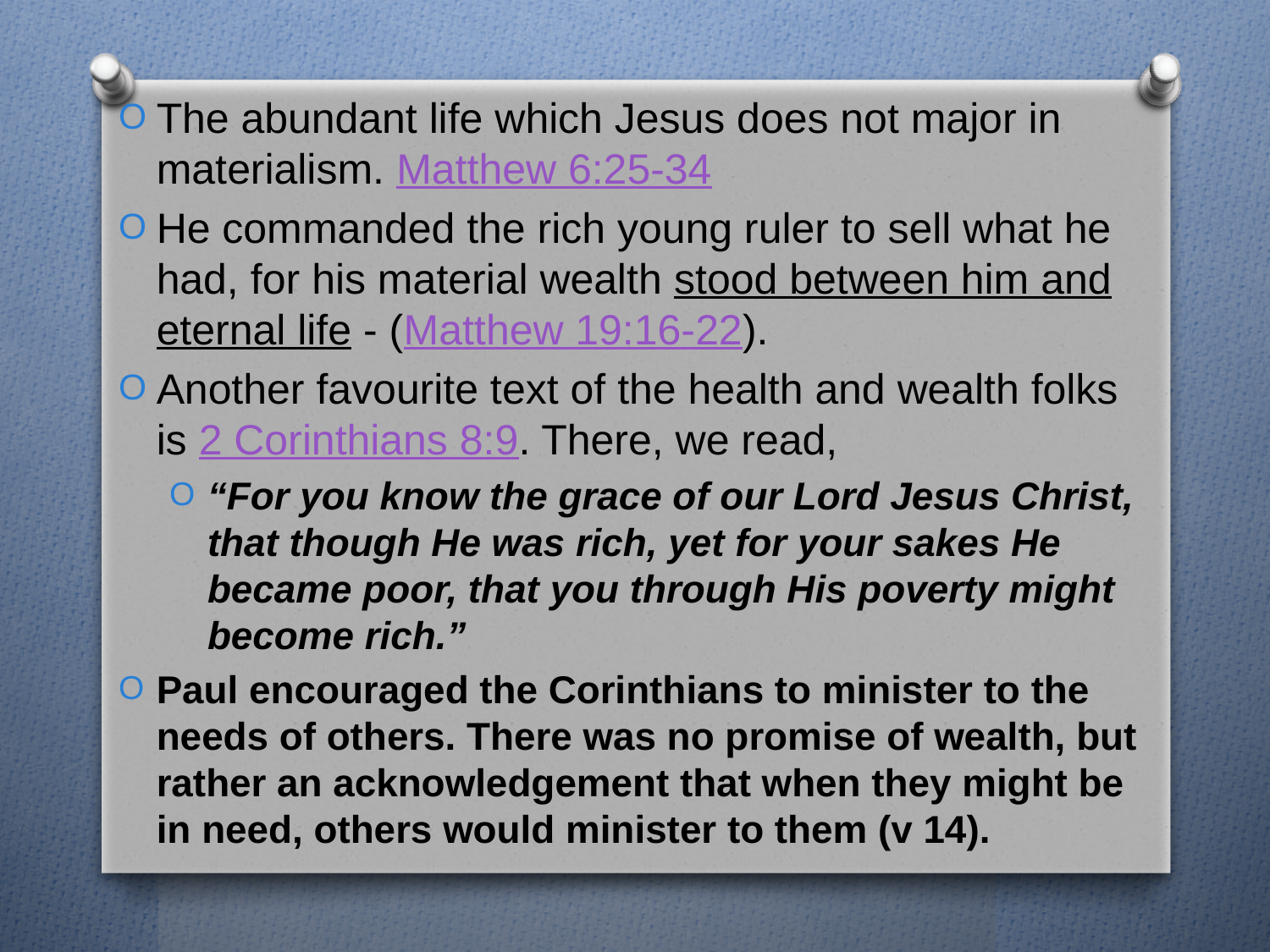

The abundant life which Jesus does not major in materialism. Matthew 6:25-34
He commanded the rich young ruler to sell what he had, for his material wealth stood between him and eternal life - (Matthew 19:16-22).
Another favourite text of the health and wealth folks is 2 Corinthians 8:9. There, we read,
“For you know the grace of our Lord Jesus Christ, that though He was rich, yet for your sakes He became poor, that you through His poverty might become rich.”
Paul encouraged the Corinthians to minister to the needs of others. There was no promise of wealth, but rather an acknowledgement that when they might be in need, others would minister to them (v 14).